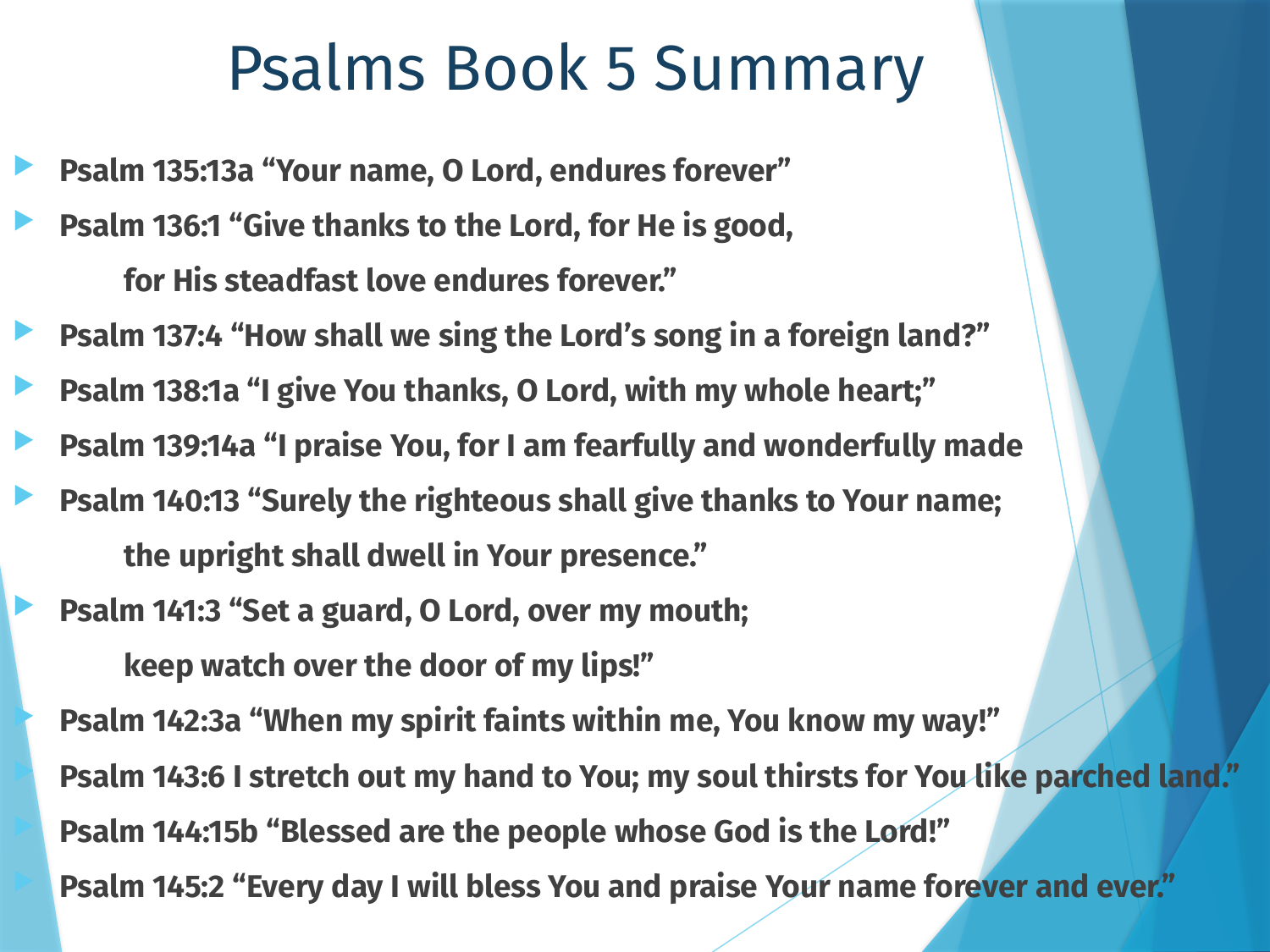

# Psalms Book 5 Summary
Psalm 135:13a “Your name, O Lord, endures forever”
Psalm 136:1 “Give thanks to the Lord, for He is good,
               for His steadfast love endures forever.”
Psalm 137:4 “How shall we sing the Lord’s song in a foreign land?”
Psalm 138:1a “I give You thanks, O Lord, with my whole heart;”
Psalm 139:14a “I praise You, for I am fearfully and wonderfully made
Psalm 140:13 “Surely the righteous shall give thanks to Your name;
               the upright shall dwell in Your presence.”
Psalm 141:3 “Set a guard, O Lord, over my mouth;
               keep watch over the door of my lips!”
Psalm 142:3a “When my spirit faints within me, You know my way!”
Psalm 143:6 I stretch out my hand to You; my soul thirsts for You like parched land.”
Psalm 144:15b “Blessed are the people whose God is the Lord!”
Psalm 145:2 “Every day I will bless You and praise Your name forever and ever.”